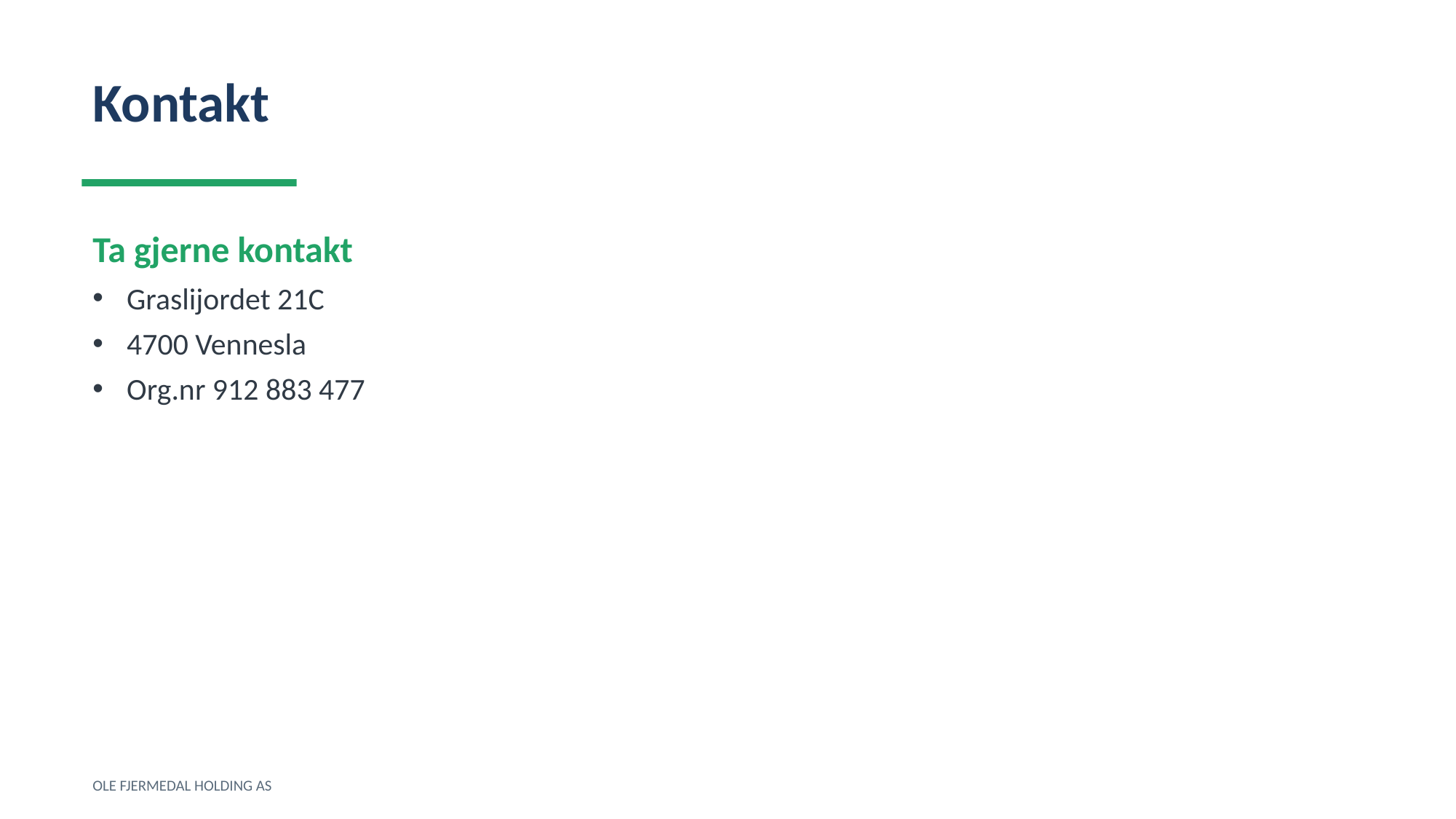

Kontakt

Ta gjerne kontakt
Graslijordet 21C
4700 Vennesla
Org.nr 912 883 477
OLE FJERMEDAL HOLDING AS